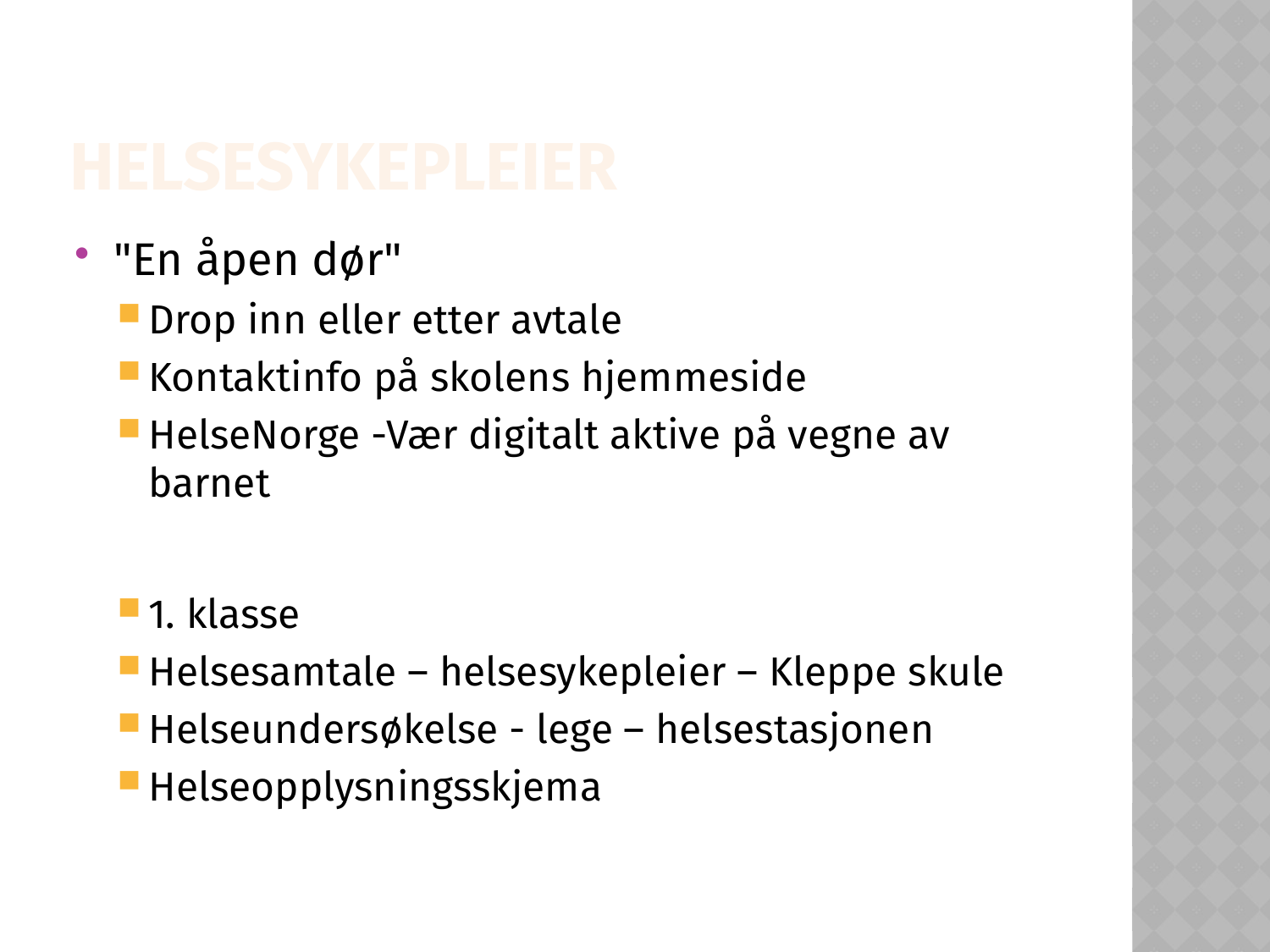

# Helsesykepleier
"En åpen dør"
Drop inn eller etter avtale
Kontaktinfo på skolens hjemmeside
HelseNorge -Vær digitalt aktive på vegne av barnet

1. klasse
Helsesamtale – helsesykepleier – Kleppe skule
Helseundersøkelse - lege – helsestasjonen
Helseopplysningsskjema